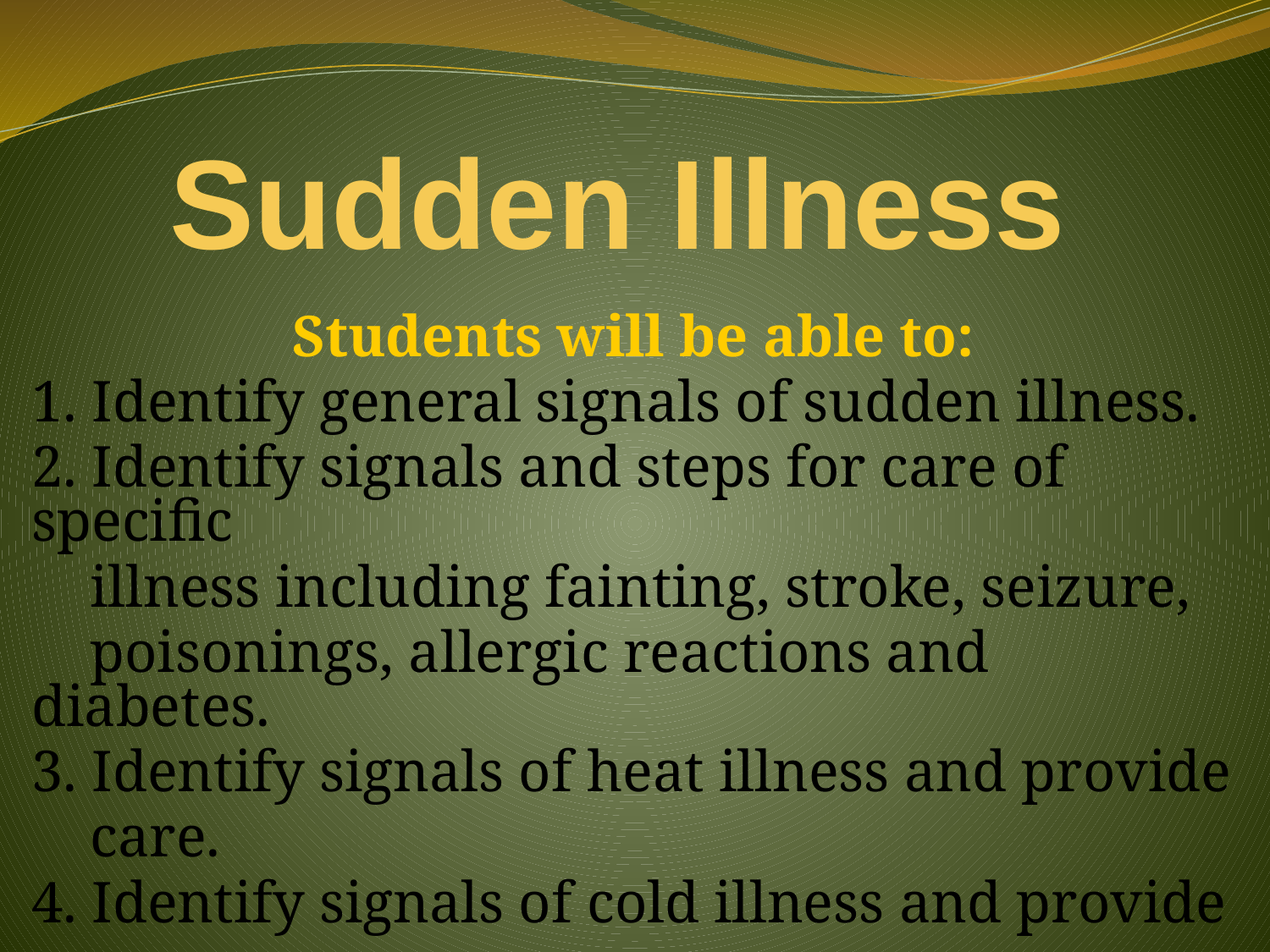

# Sudden Illness
Students will be able to:
1. Identify general signals of sudden illness.
2. Identify signals and steps for care of specific
    illness including fainting, stroke, seizure,
    poisonings, allergic reactions and diabetes.
3. Identify signals of heat illness and provide
    care.
4. Identify signals of cold illness and provide
    care.